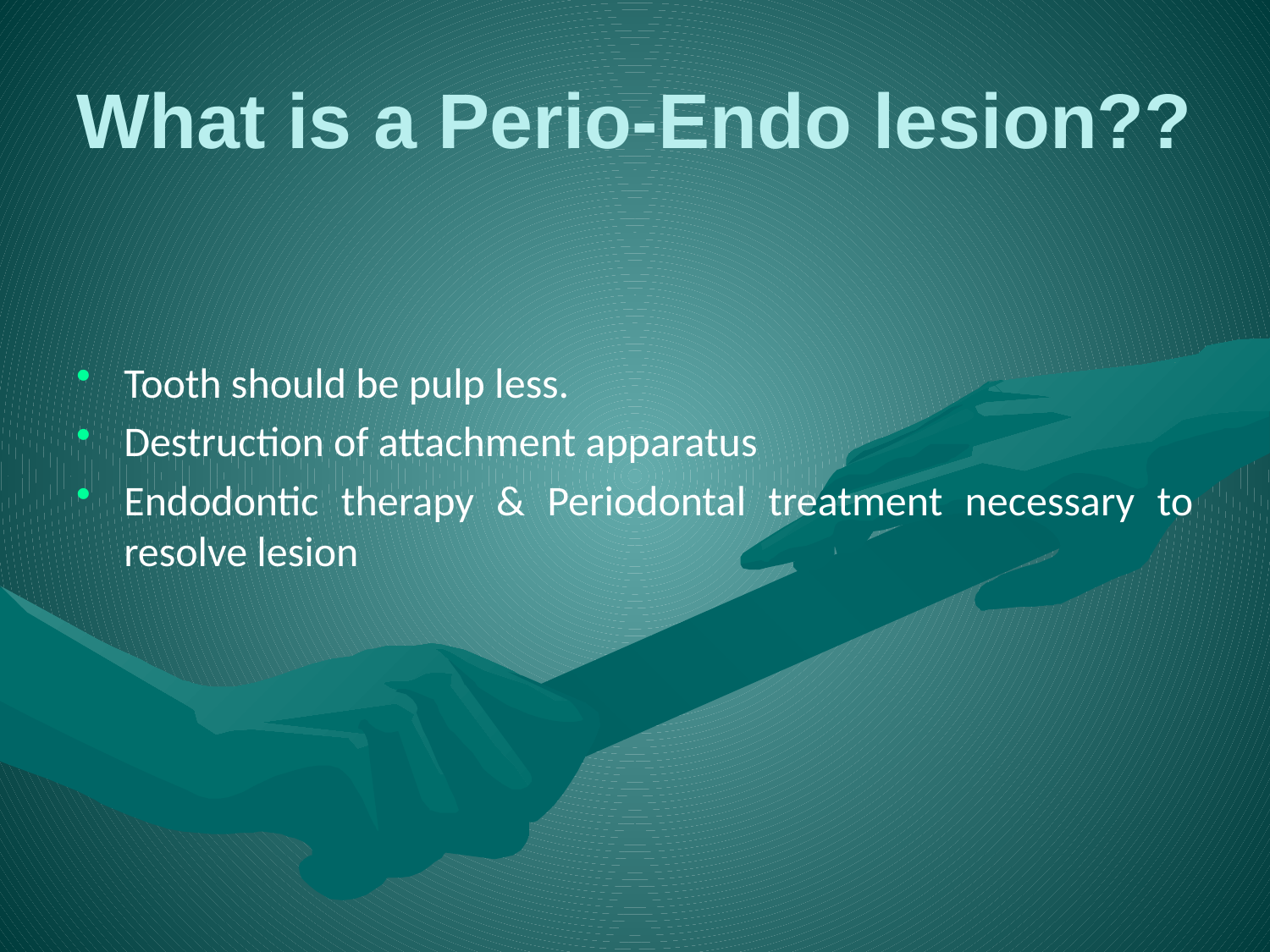

# What is a Perio-Endo lesion??
Tooth should be pulp less.
Destruction of attachment apparatus
Endodontic therapy & Periodontal treatment necessary to resolve lesion